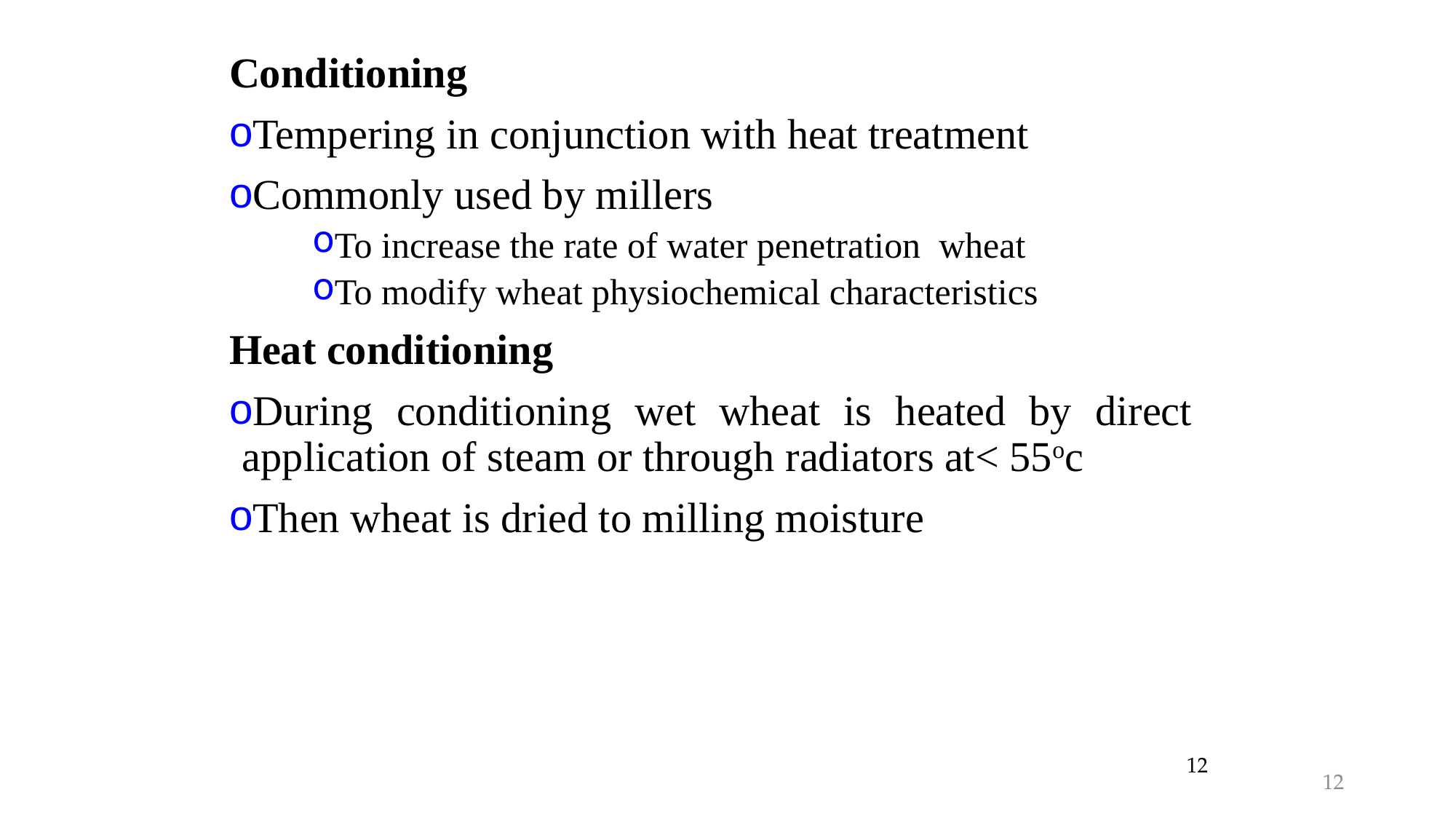

Conditioning
Tempering in conjunction with heat treatment
Commonly used by millers
To increase the rate of water penetration  wheat
To modify wheat physiochemical characteristics
Heat conditioning
During conditioning wet wheat is heated by direct    application of steam or through radiators at< 55oc
Then wheat is dried to milling moisture
12
12